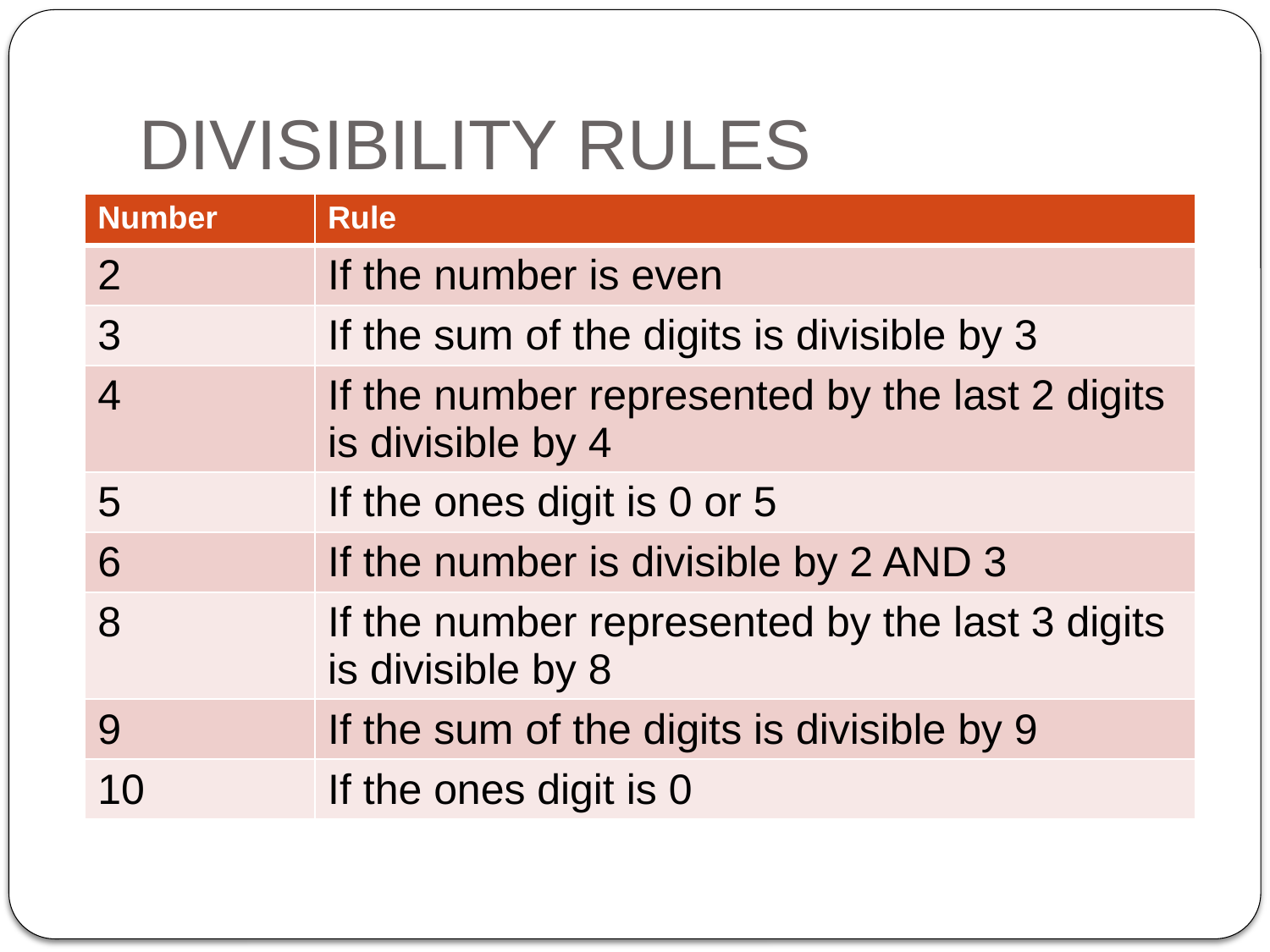

# DIVISIBILITY RULES
| Number | Rule |
| --- | --- |
| 2 | If the number is even |
| 3 | If the sum of the digits is divisible by 3 |
| 4 | If the number represented by the last 2 digits is divisible by 4 |
| 5 | If the ones digit is 0 or 5 |
| 6 | If the number is divisible by 2 AND 3 |
| 8 | If the number represented by the last 3 digits is divisible by 8 |
| 9 | If the sum of the digits is divisible by 9 |
| 10 | If the ones digit is 0 |